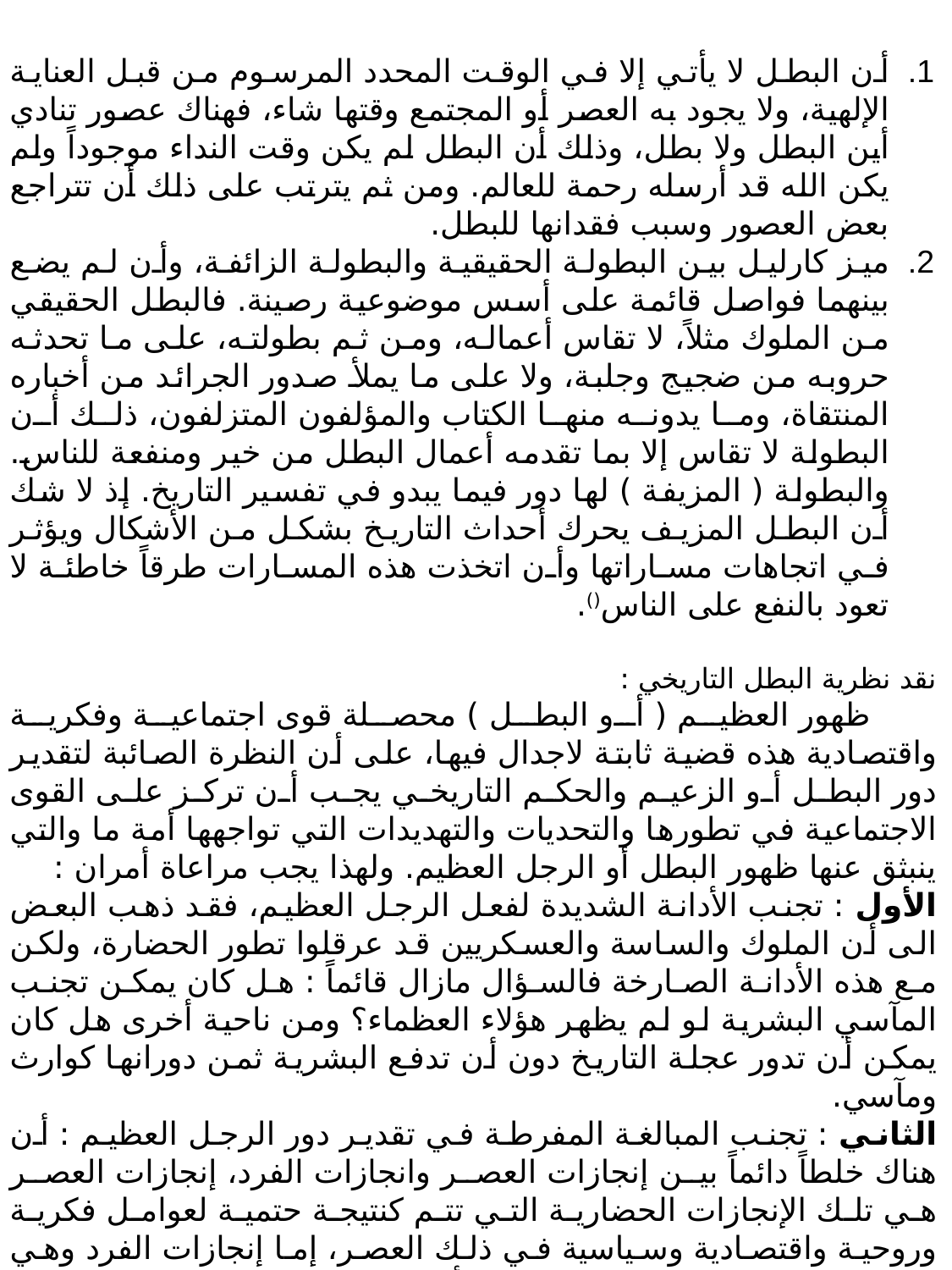

أن البطل لا يأتي إلا في الوقت المحدد المرسوم من قبل العناية الإلهية، ولا يجود به العصر أو المجتمع وقتها شاء، فهناك عصور تنادي أين البطل ولا بطل، وذلك أن البطل لم يكن وقت النداء موجوداً ولم يكن الله قد أرسله رحمة للعالم. ومن ثم يترتب على ذلك أن تتراجع بعض العصور وسبب فقدانها للبطل.
ميز كارليل بين البطولة الحقيقية والبطولة الزائفة، وأن لم يضع بينهما فواصل قائمة على أسس موضوعية رصينة. فالبطل الحقيقي من الملوك مثلاً، لا تقاس أعماله، ومن ثم بطولته، على ما تحدثه حروبه من ضجيج وجلبة، ولا على ما يملأ صدور الجرائد من أخباره المنتقاة، وما يدونه منها الكتاب والمؤلفون المتزلفون، ذلك أن البطولة لا تقاس إلا بما تقدمه أعمال البطل من خير ومنفعة للناس. والبطولة ( المزيفة ) لها دور فيما يبدو في تفسير التاريخ. إذ لا شك أن البطل المزيف يحرك أحداث التاريخ بشكل من الأشكال ويؤثر في اتجاهات مساراتها وأن اتخذت هذه المسارات طرقاً خاطئة لا تعود بالنفع على الناس().

نقد نظرية البطل التاريخي :
ظهور العظيم ( أو البطل ) محصلة قوى اجتماعية وفكرية واقتصادية هذه قضية ثابتة لاجدال فيها، على أن النظرة الصائبة لتقدير دور البطل أو الزعيم والحكم التاريخي يجب أن تركز على القوى الاجتماعية في تطورها والتحديات والتهديدات التي تواجهها أمة ما والتي ينبثق عنها ظهور البطل أو الرجل العظيم. ولهذا يجب مراعاة أمران :
الأول : تجنب الأدانة الشديدة لفعل الرجل العظيم، فقد ذهب البعض الى أن الملوك والساسة والعسكريين قد عرقلوا تطور الحضارة، ولكن مع هذه الأدانة الصارخة فالسؤال مازال قائماً : هل كان يمكن تجنب المآسي البشرية لو لم يظهر هؤلاء العظماء؟ ومن ناحية أخرى هل كان يمكن أن تدور عجلة التاريخ دون أن تدفع البشرية ثمن دورانها كوارث ومآسي.
الثاني : تجنب المبالغة المفرطة في تقدير دور الرجل العظيم : أن هناك خلطاً دائماً بين إنجازات العصر وانجازات الفرد، إنجازات العصر هي تلك الإنجازات الحضارية التي تتم كنتيجة حتمية لعوامل فكرية وروحية واقتصادية وسياسية في ذلك العصر، إما إنجازات الفرد وهي التي ترفع الفرد بحق الى بطل صانع أحداث، فإنها تلك الإنجازات التي ما كانت تتم بدونه بل كان دولته ستتجه أتجاهاً مغايراً الى التدهور والانحطاط لولا وجوده، أن هذه التفرقة تتيح لحكم الصائب على الدور الحقيقي للبطل أو الزعيم().
()  أنظر : فلسفة التاريخ مباحث نظرية، د. جميل موسى النجار، ص181 – 184.
()  أنظر : في فلسفة التاريخ، أحمد محمود صبحي، ص74 – 75.